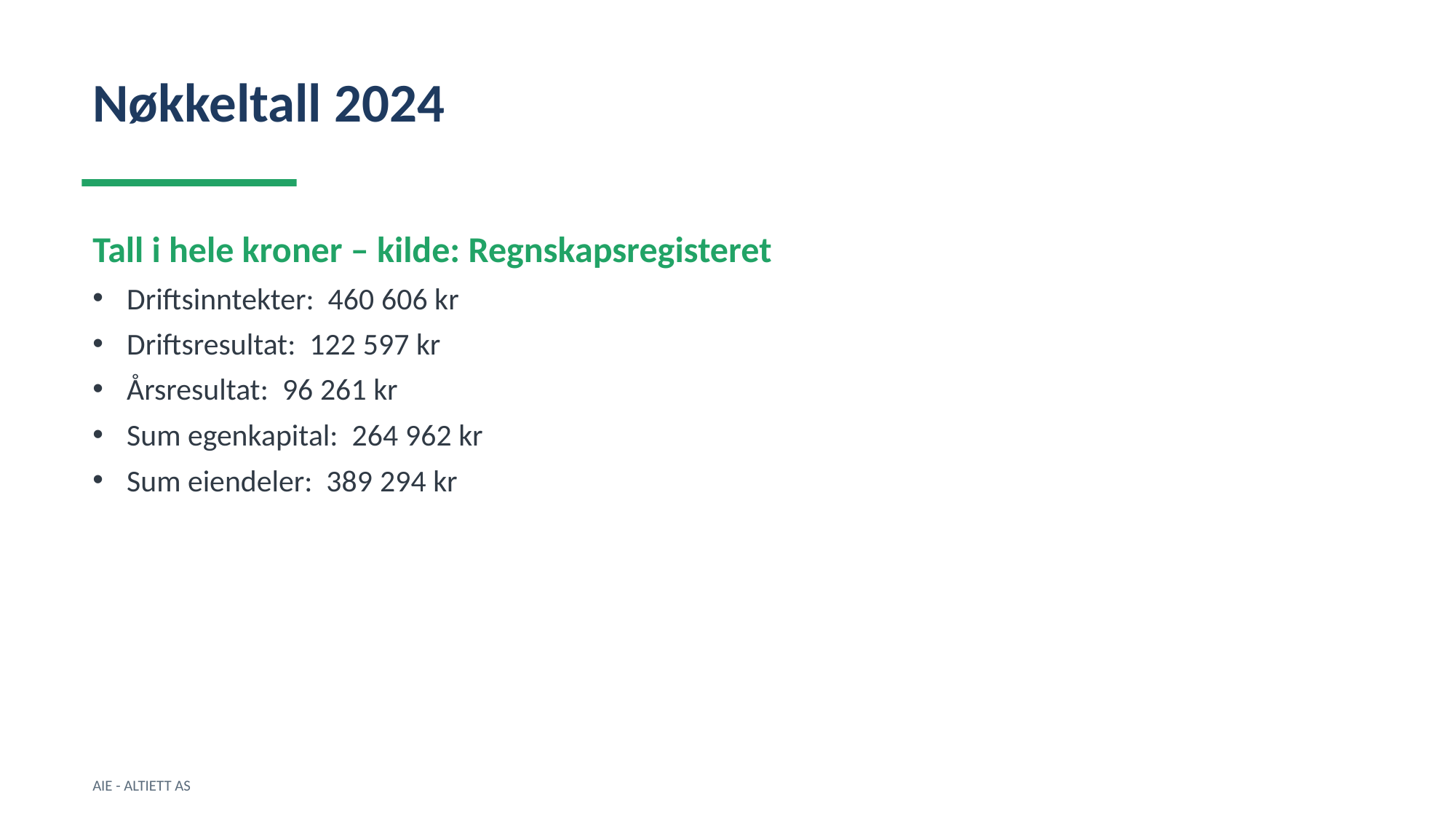

Nøkkeltall 2024

Tall i hele kroner – kilde: Regnskapsregisteret
Driftsinntekter:  460 606 kr
Driftsresultat:  122 597 kr
Årsresultat:  96 261 kr
Sum egenkapital:  264 962 kr
Sum eiendeler:  389 294 kr
AIE - ALTIETT AS